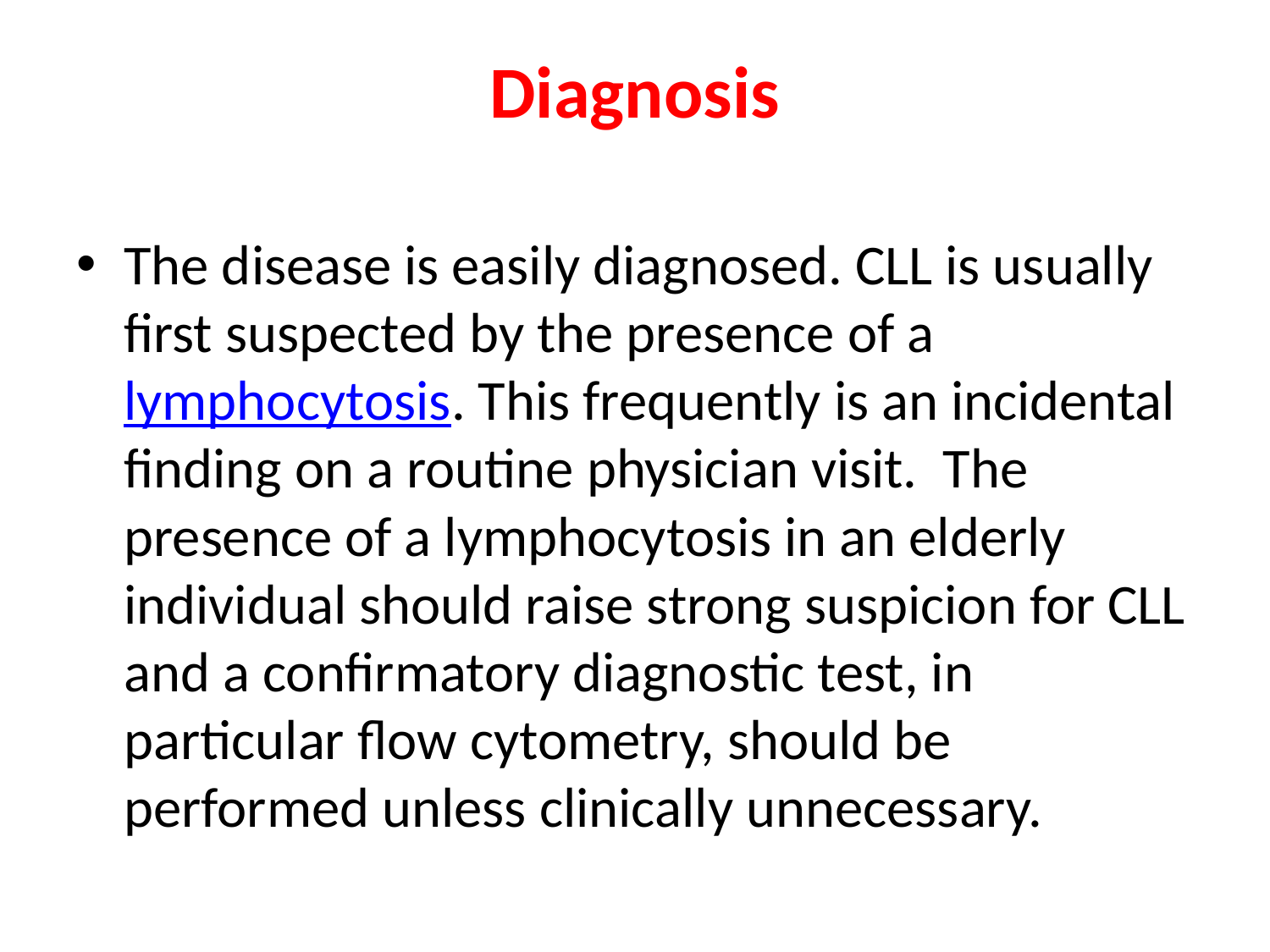

# Diagnosis
The disease is easily diagnosed. CLL is usually first suspected by the presence of a lymphocytosis. This frequently is an incidental finding on a routine physician visit.  The presence of a lymphocytosis in an elderly individual should raise strong suspicion for CLL and a confirmatory diagnostic test, in particular flow cytometry, should be performed unless clinically unnecessary.